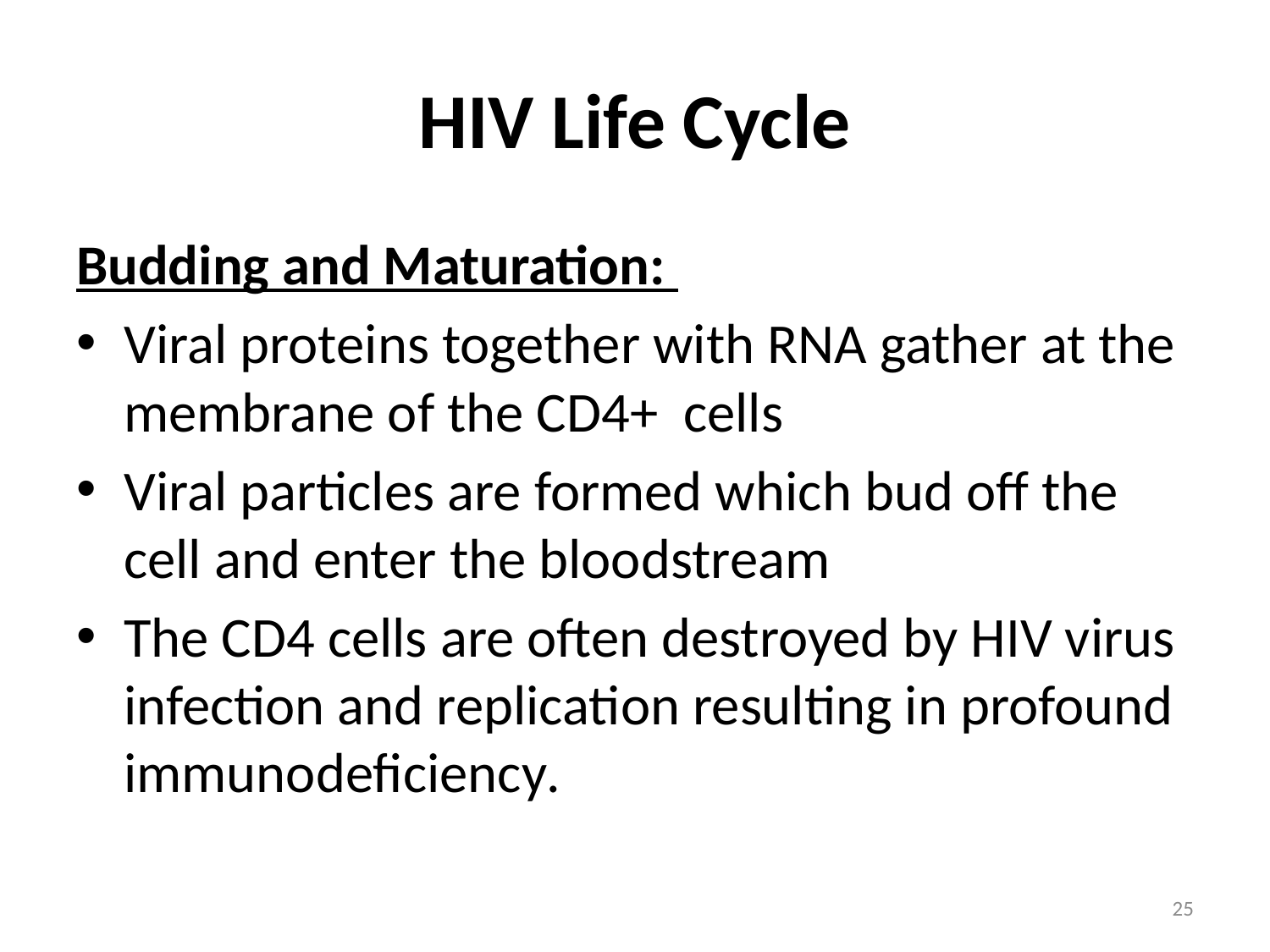

# HIV Life Cycle
Budding and Maturation:
Viral proteins together with RNA gather at the membrane of the CD4+  cells
Viral particles are formed which bud off the cell and enter the bloodstream
The CD4 cells are often destroyed by HIV virus infection and replication resulting in profound immunodeficiency.
25